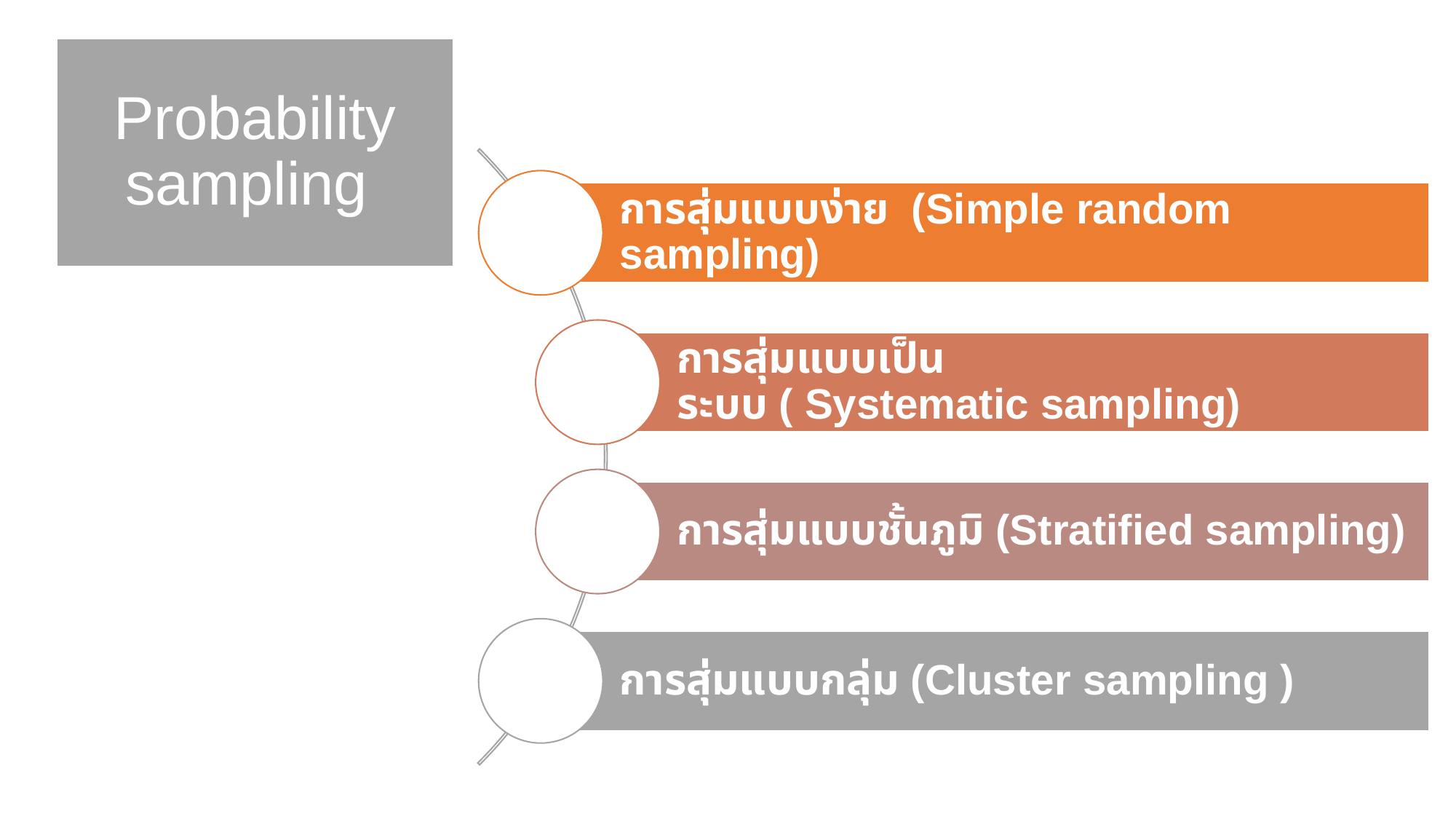

Probability sampling
การสุ่มแบบง่าย  (Simple random sampling)
การสุ่มแบบเป็นระบบ ( Systematic sampling)
การสุ่มแบบชั้นภูมิ (Stratified sampling)
การสุ่มแบบกลุ่ม (Cluster sampling )